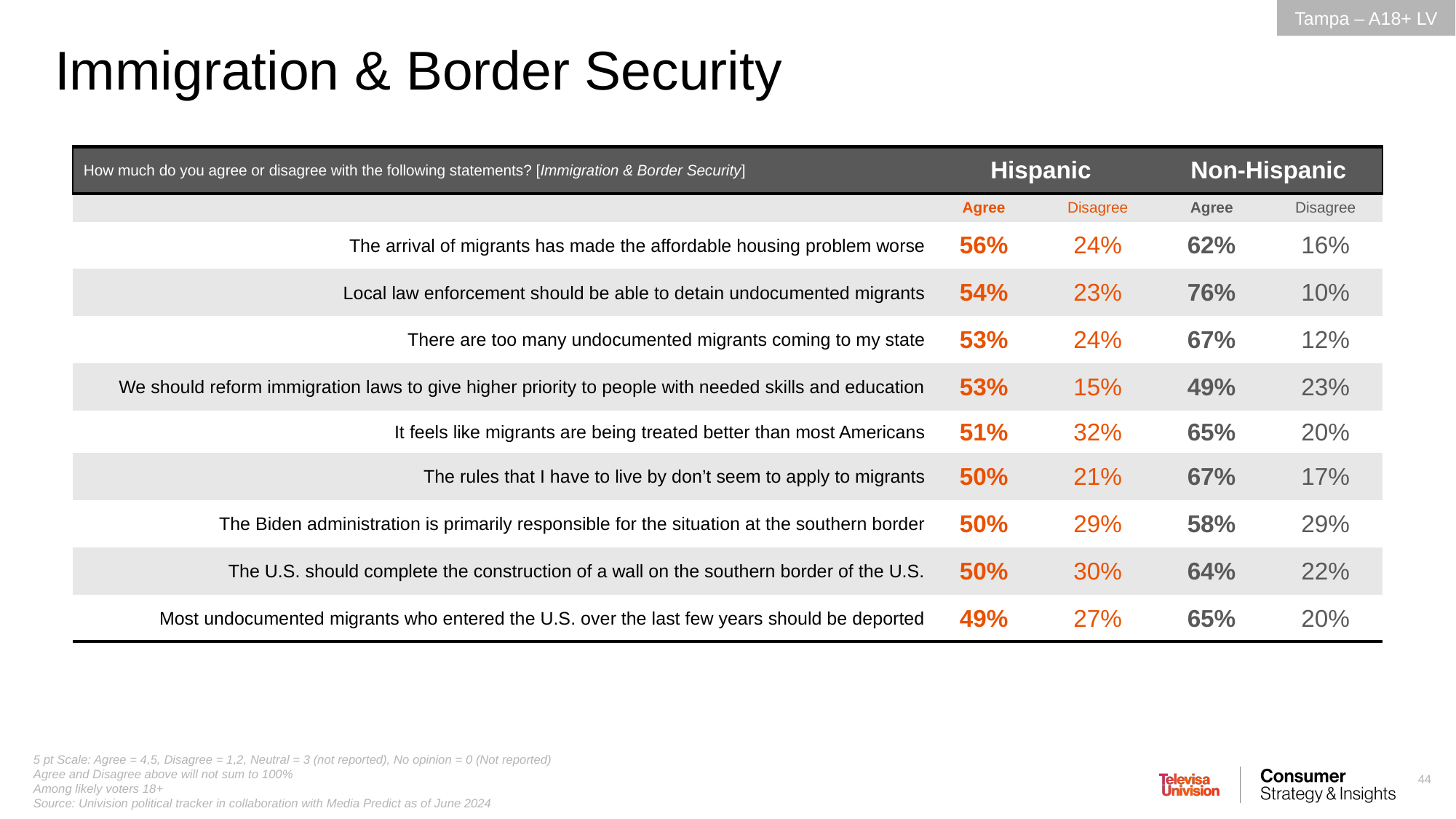

Immigration & Border Security
| How much do you agree or disagree with the following statements? [Immigration & Border Security] | Hispanic | Non-Hispanic | Non-Hispanic | Non-Hispanic |
| --- | --- | --- | --- | --- |
|  | Agree | Disagree | Agree | Disagree |
| The arrival of migrants has made the affordable housing problem worse | 56% | 24% | 62% | 16% |
| Local law enforcement should be able to detain undocumented migrants | 54% | 23% | 76% | 10% |
| There are too many undocumented migrants coming to my state | 53% | 24% | 67% | 12% |
| We should reform immigration laws to give higher priority to people with needed skills and education | 53% | 15% | 49% | 23% |
| It feels like migrants are being treated better than most Americans | 51% | 32% | 65% | 20% |
| The rules that I have to live by don’t seem to apply to migrants | 50% | 21% | 67% | 17% |
| The Biden administration is primarily responsible for the situation at the southern border | 50% | 29% | 58% | 29% |
| The U.S. should complete the construction of a wall on the southern border of the U.S. | 50% | 30% | 64% | 22% |
| Most undocumented migrants who entered the U.S. over the last few years should be deported | 49% | 27% | 65% | 20% |